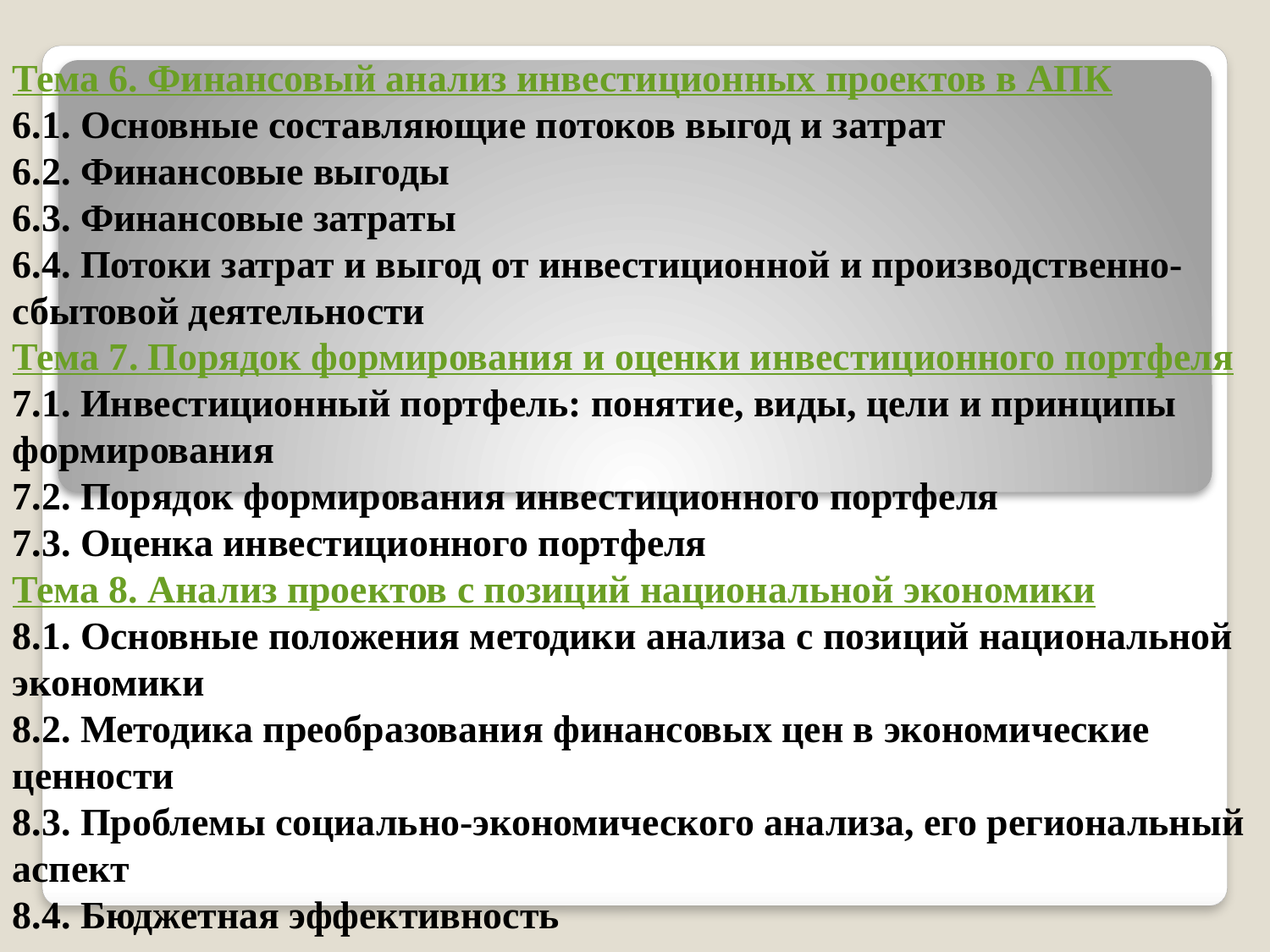

Тема 6. Финансовый анализ инвестиционных проектов в АПК
6.1. Основные составляющие потоков выгод и затрат
6.2. Финансовые выгоды
6.3. Финансовые затраты
6.4. Потоки затрат и выгод от инвестиционной и производственно-сбытовой деятельности
Тема 7. Порядок формирования и оценки инвестиционного портфеля
7.1. Инвестиционный портфель: понятие, виды, цели и принципы формирования
7.2. Порядок формирования инвестиционного портфеля
7.3. Оценка инвестиционного портфеля
Тема 8. Анализ проектов с позиций национальной экономики
8.1. Основные положения методики анализа с позиций национальной экономики
8.2. Методика преобразования финансовых цен в экономические ценности
8.3. Проблемы социально-экономического анализа, его региональный аспект
8.4. Бюджетная эффективность